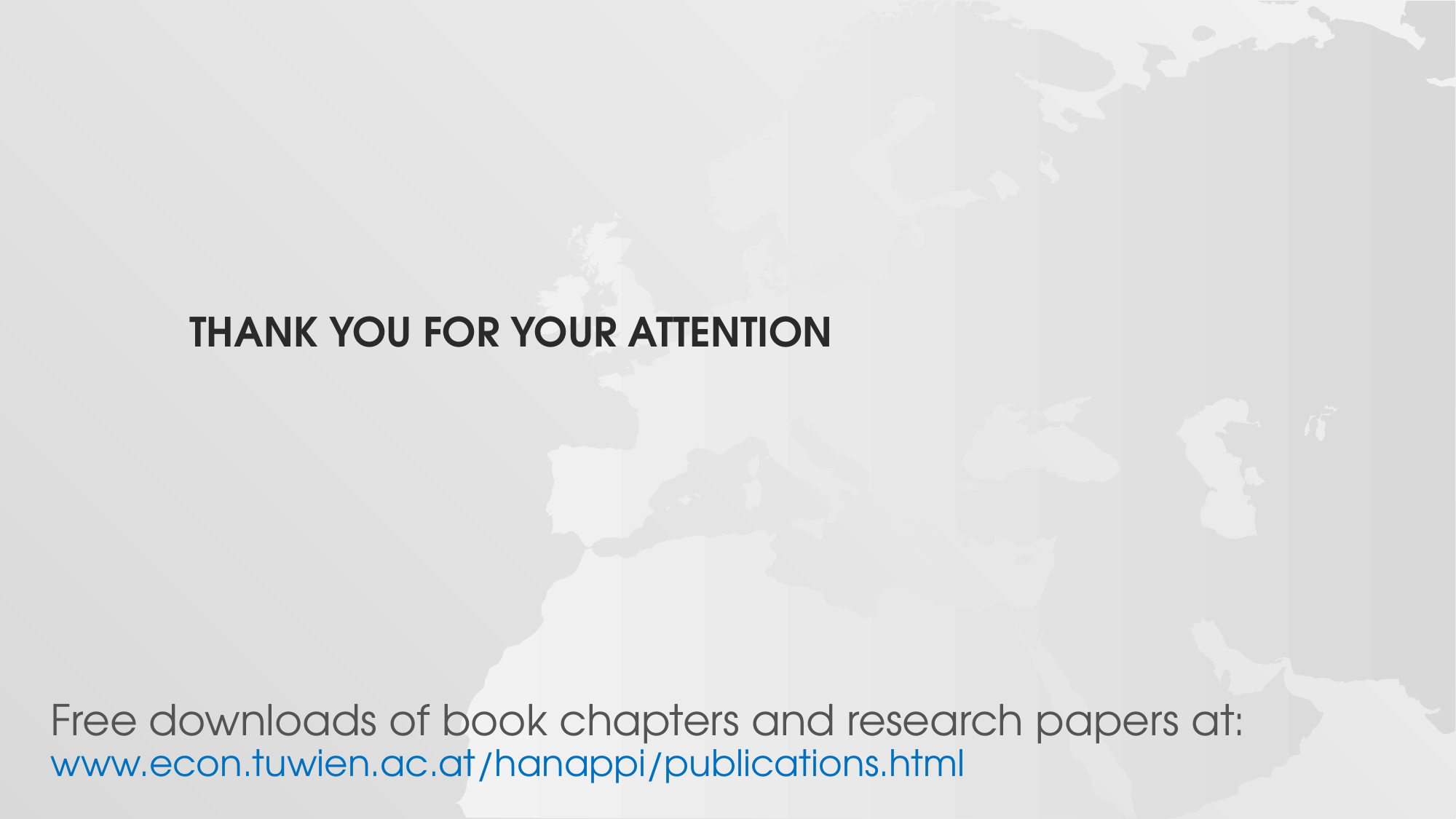

# Thank you for your attention

Free downloads of book chapters and research papers at:
www.econ.tuwien.ac.at/hanappi/publications.html